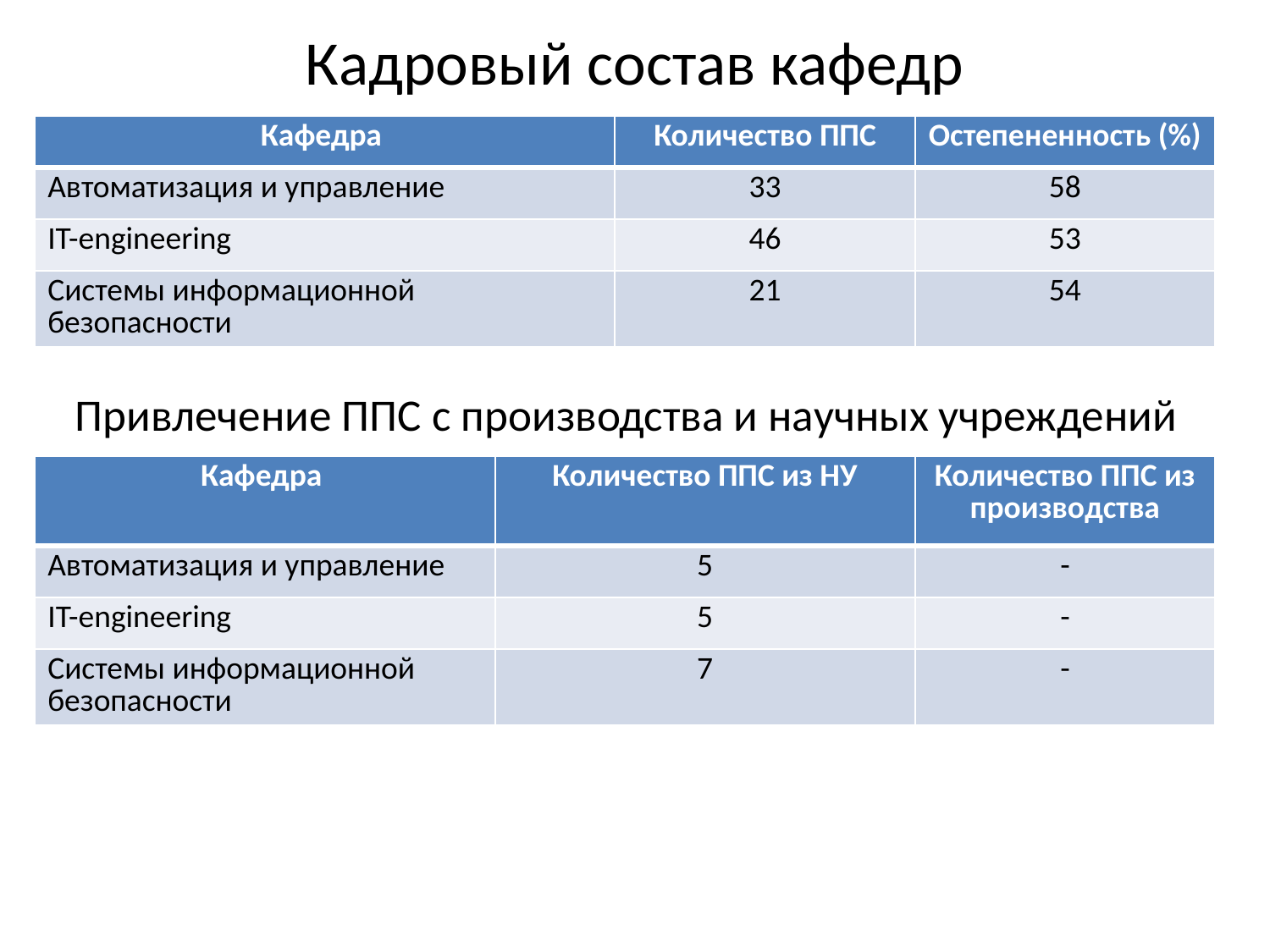

# Кадровый состав кафедр
| Кафедра | Количество ППС | Остепененность (%) |
| --- | --- | --- |
| Автоматизация и управление | 33 | 58 |
| IT-engineering | 46 | 53 |
| Системы информационной безопасности | 21 | 54 |
Привлечение ППС с производства и научных учреждений
| Кафедра | Количество ППС из НУ | Количество ППС из производства |
| --- | --- | --- |
| Автоматизация и управление | 5 | - |
| IT-engineering | 5 | - |
| Системы информационной безопасности | 7 | - |